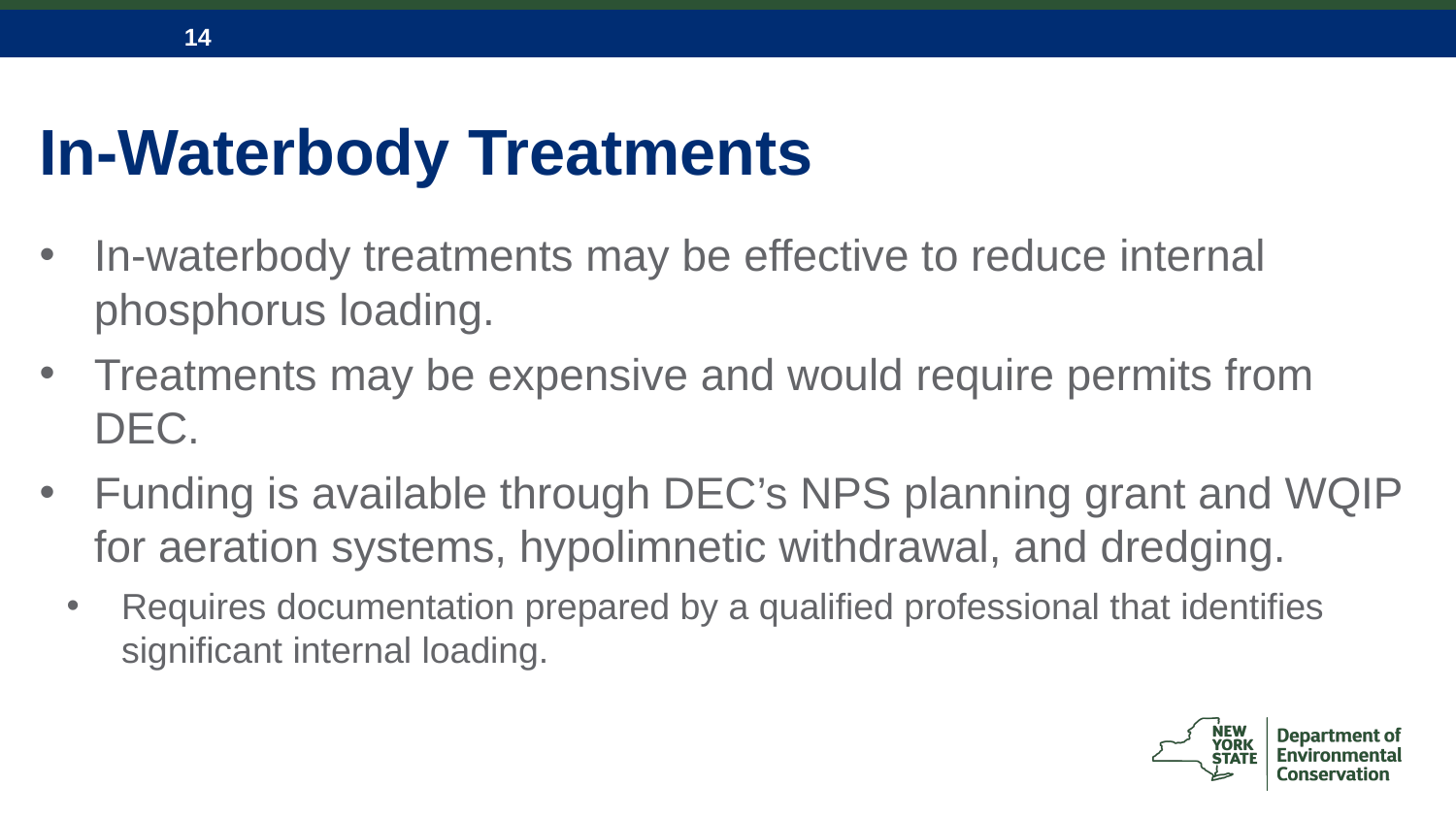

# In-Waterbody Treatments
In-waterbody treatments may be effective to reduce internal phosphorus loading.
Treatments may be expensive and would require permits from DEC.
Funding is available through DEC’s NPS planning grant and WQIP for aeration systems, hypolimnetic withdrawal, and dredging.
Requires documentation prepared by a qualified professional that identifies significant internal loading.